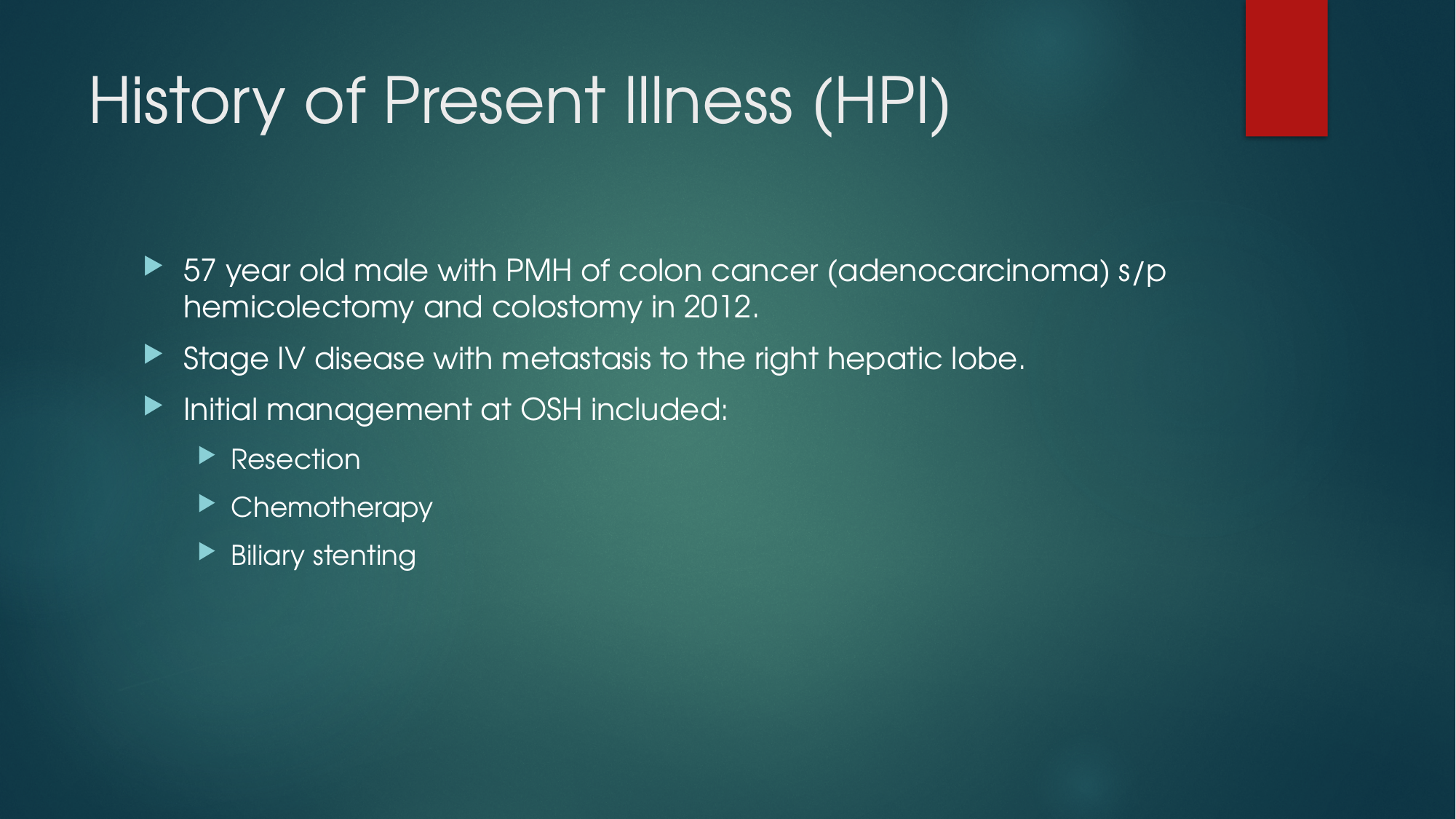

# History of Present Illness (HPI)
57 year old male with PMH of colon cancer (adenocarcinoma) s/p hemicolectomy and colostomy in 2012.
Stage IV disease with metastasis to the right hepatic lobe.
Initial management at OSH included:
Resection
Chemotherapy
Biliary stenting